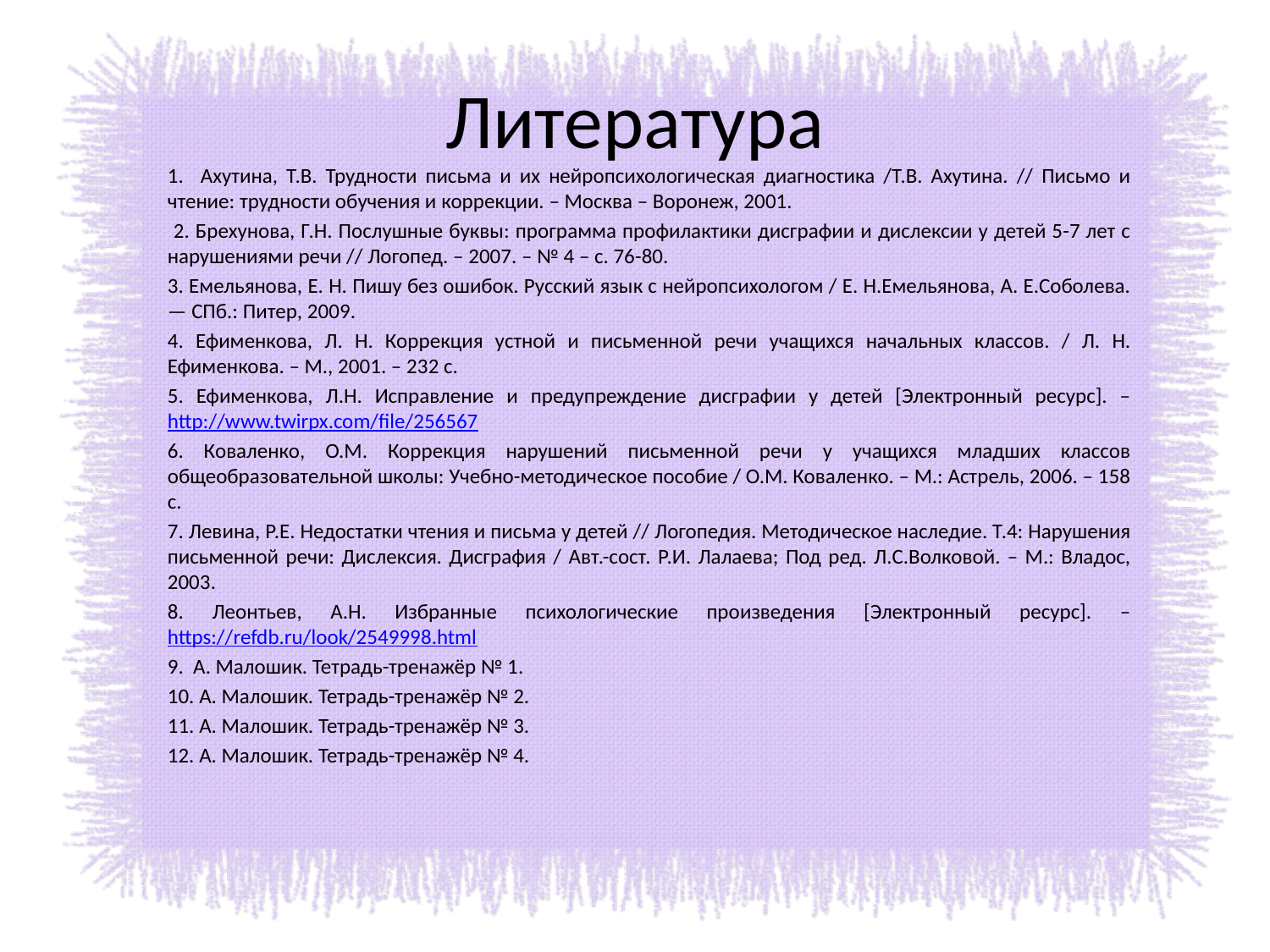

# Литература
1.  Ахутина, Т.В. Трудности письма и их нейропсихологическая диагностика /Т.В. Ахутина. // Письмо и чтение: трудности обучения и коррекции. – Москва – Воронеж, 2001.
 2. Брехунова, Г.Н. Послушные буквы: программа профилактики дисграфии и дислексии у детей 5-7 лет с нарушениями речи // Логопед. – 2007. – № 4 – с. 76-80.
3. Емельянова, Е. Н. Пишу без ошибок. Русский язык с нейропсихологом / Е. Н.Емельянова, А. Е.Соболева. — СПб.: Питер, 2009.
4. Ефименкова, Л. Н. Коррекция устной и письменной речи учащихся начальных классов. / Л. Н. Ефименкова. – М., 2001. – 232 с.
5. Ефименкова, Л.Н. Исправление и предупреждение дисграфии у детей [Электронный ресурс]. – http://www.twirpx.com/file/256567
6. Коваленко, О.М. Коррекция нарушений письменной речи у учащихся младших классов общеобразовательной школы: Учебно-методическое пособие / О.М. Коваленко. – М.: Астрель, 2006. – 158 с.
7. Левина, Р.Е. Недостатки чтения и письма у детей // Логопедия. Методическое наследие. Т.4: Нарушения письменной речи: Дислексия. Дисграфия / Авт.-сост. Р.И. Лалаева; Под ред. Л.С.Волковой. – М.: Владос, 2003.
8. Леонтьев, А.Н. Избранные психологические произведения [Электронный ресурс]. – https://refdb.ru/look/2549998.html
9.  А. Малошик. Тетрадь-тренажёр № 1.
10. А. Малошик. Тетрадь-тренажёр № 2.
11. А. Малошик. Тетрадь-тренажёр № 3.
12. А. Малошик. Тетрадь-тренажёр № 4.